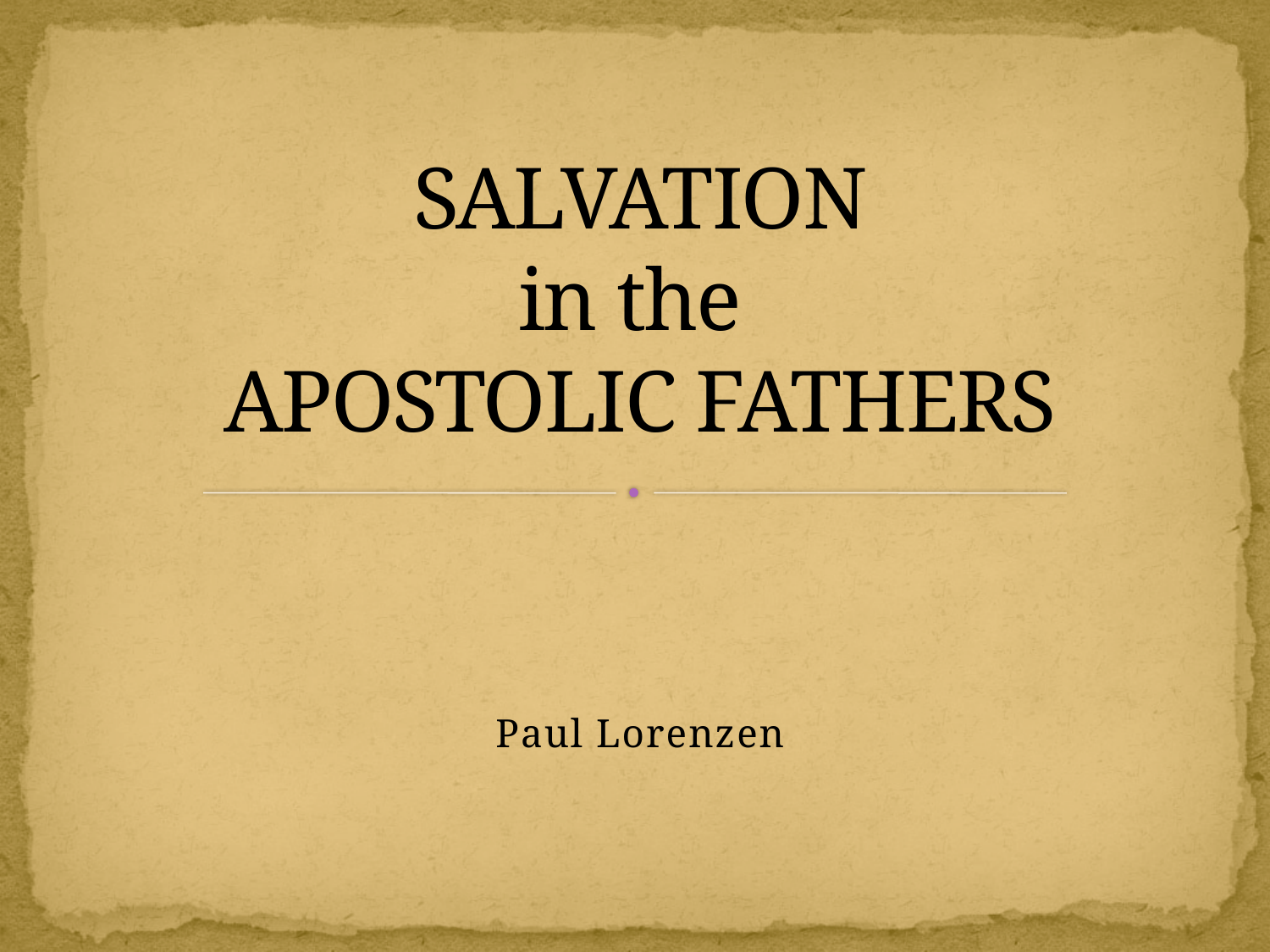

# SALVATION in the APOSTOLIC FATHERS

Paul Lorenzen